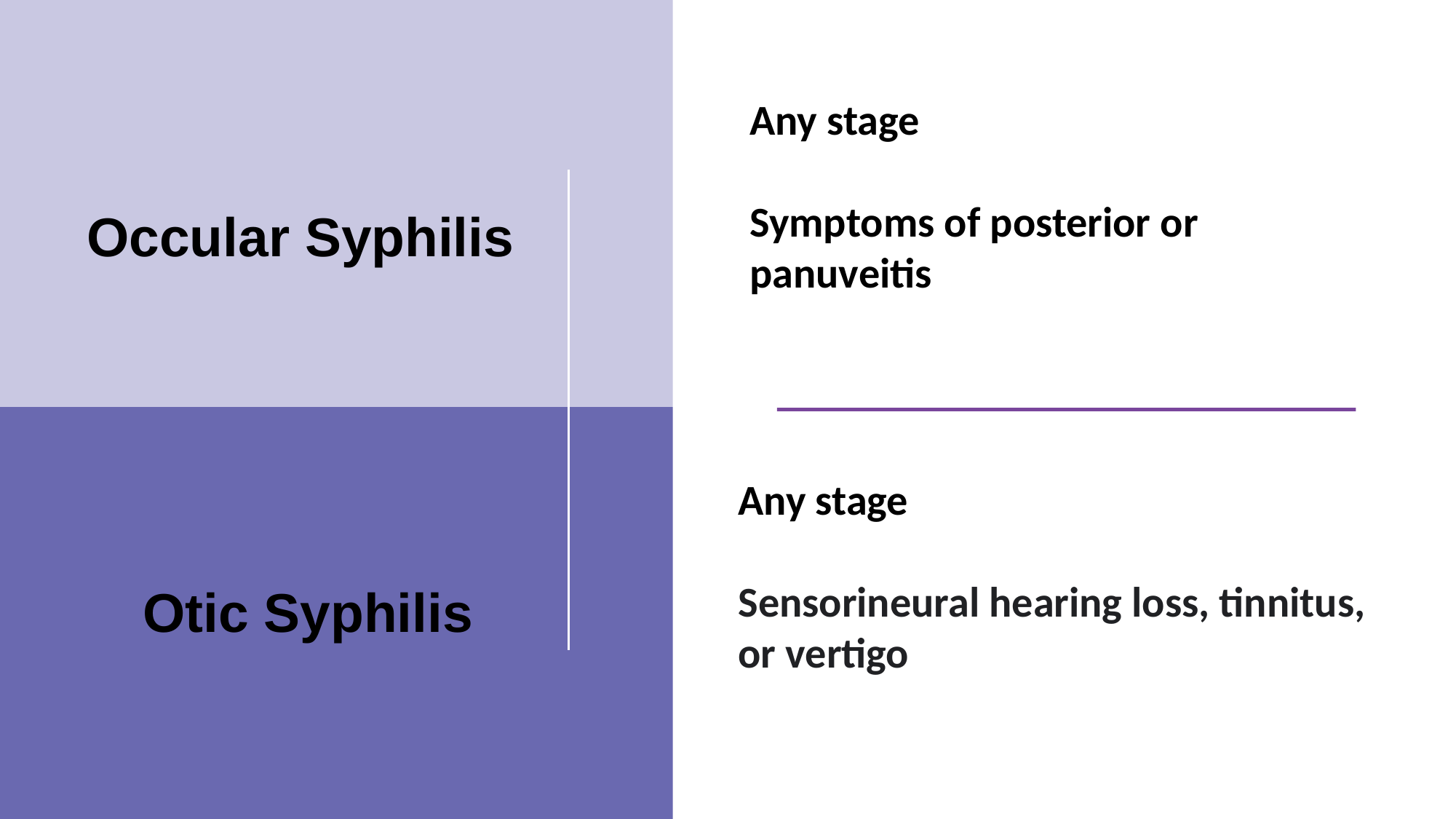

Any stage

Symptoms of posterior or panuveitis

Occular Syphilis

Any stage

Sensorineural hearing loss, tinnitus, or vertigo
Otic Syphilis